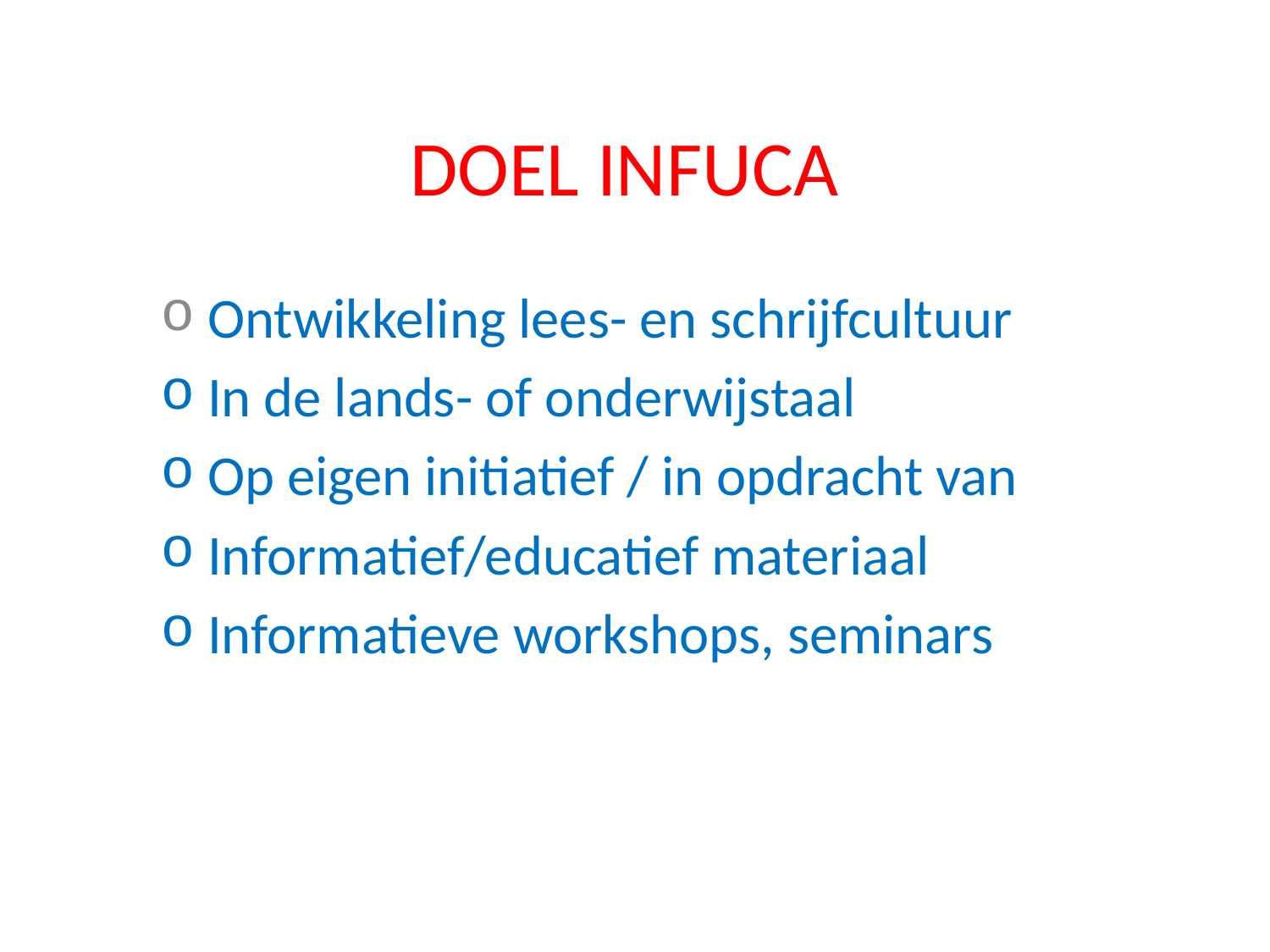

# DOEL INFUCA
 Ontwikkeling lees- en schrijfcultuur
 In de lands- of onderwijstaal
 Op eigen initiatief / in opdracht van
 Informatief/educatief materiaal
 Informatieve workshops, seminars